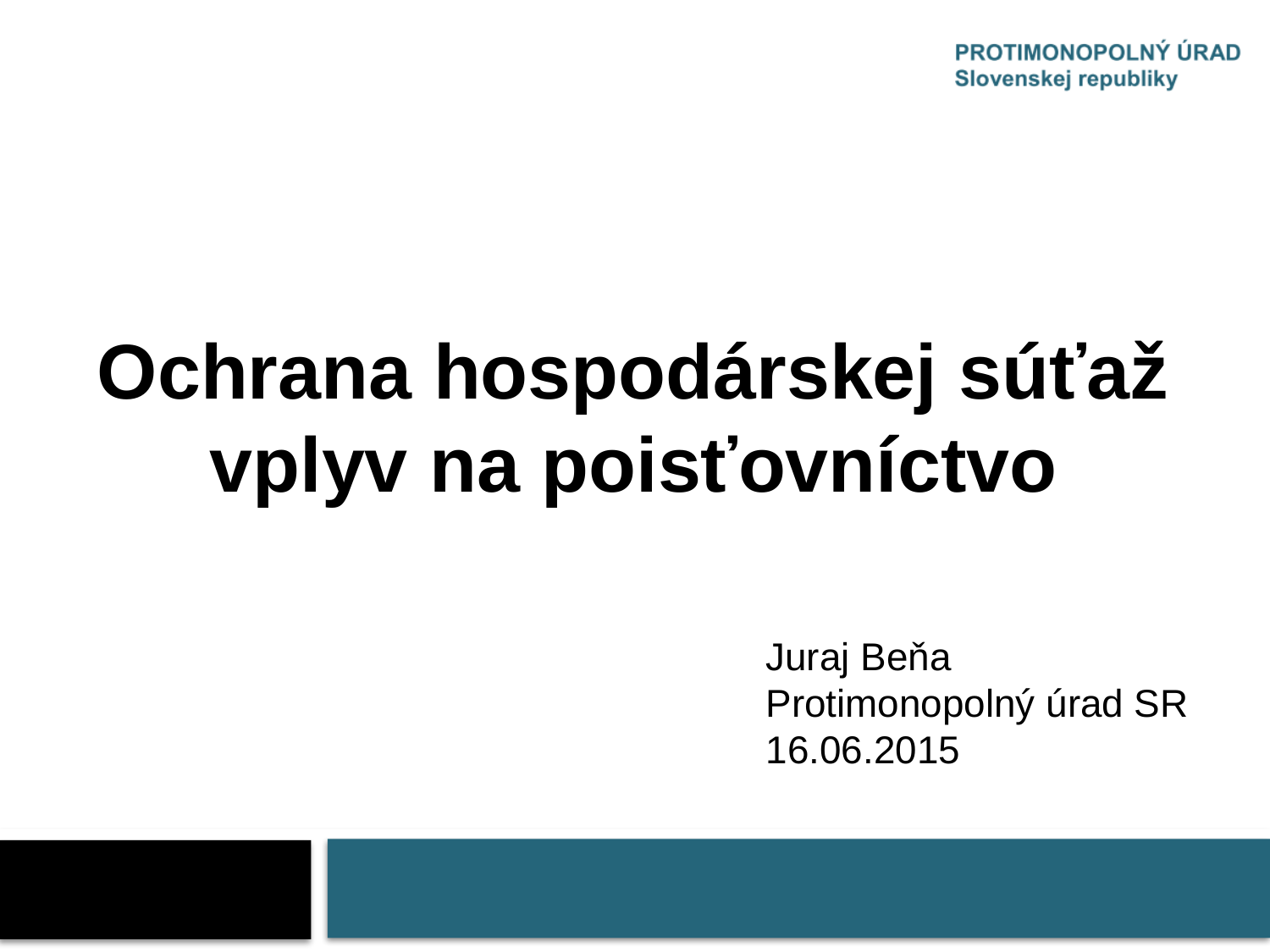

# Ochrana hospodárskej súťaž vplyv na poisťovníctvo
Juraj Beňa
Protimonopolný úrad SR
16.06.2015